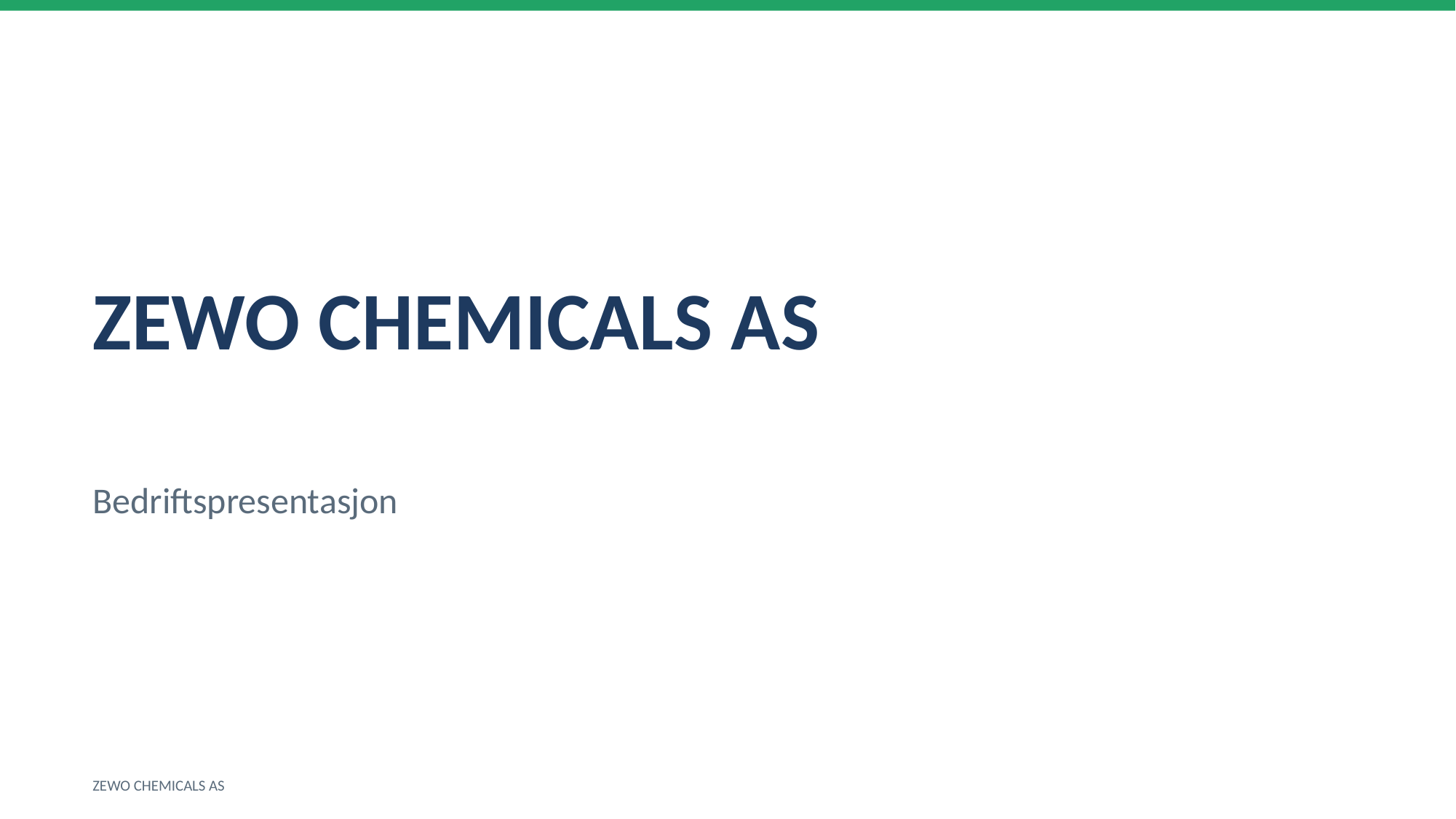

ZEWO CHEMICALS AS
Bedriftspresentasjon
ZEWO CHEMICALS AS